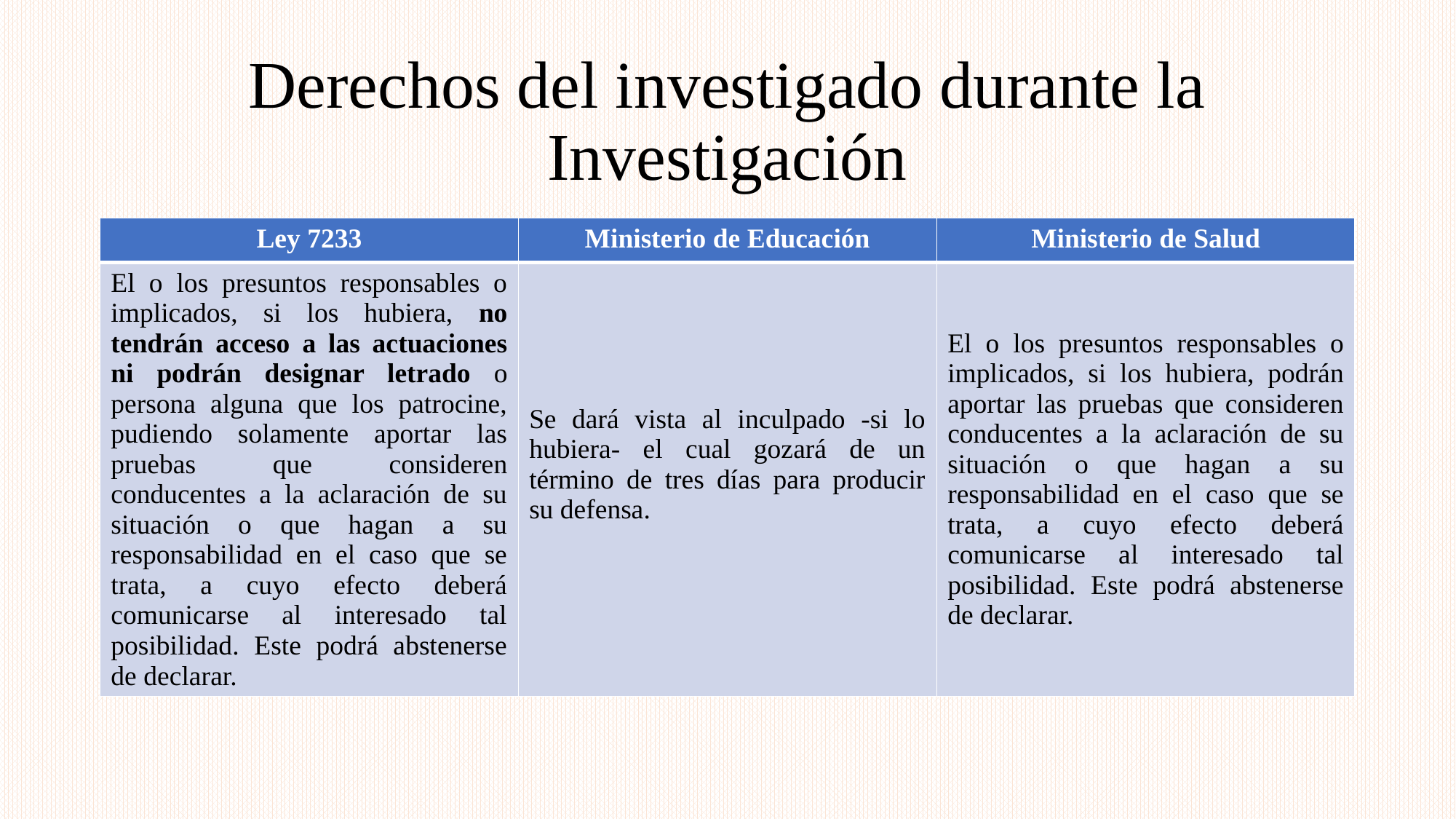

# Derechos del investigado durante la Investigación
| Ley 7233 | Ministerio de Educación | Ministerio de Salud |
| --- | --- | --- |
| El o los presuntos responsables o implicados, si los hubiera, no tendrán acceso a las actuaciones ni podrán designar letrado o persona alguna que los patrocine, pudiendo solamente aportar las pruebas que consideren conducentes a la aclaración de su situación o que hagan a su responsabilidad en el caso que se trata, a cuyo efecto deberá comunicarse al interesado tal posibilidad. Este podrá abstenerse de declarar. | Se dará vista al inculpado -si lo hubiera- el cual gozará de un término de tres días para producir su defensa. | El o los presuntos responsables o implicados, si los hubiera, podrán aportar las pruebas que consideren conducentes a la aclaración de su situación o que hagan a su responsabilidad en el caso que se trata, a cuyo efecto deberá comunicarse al interesado tal posibilidad. Este podrá abstenerse de declarar. |